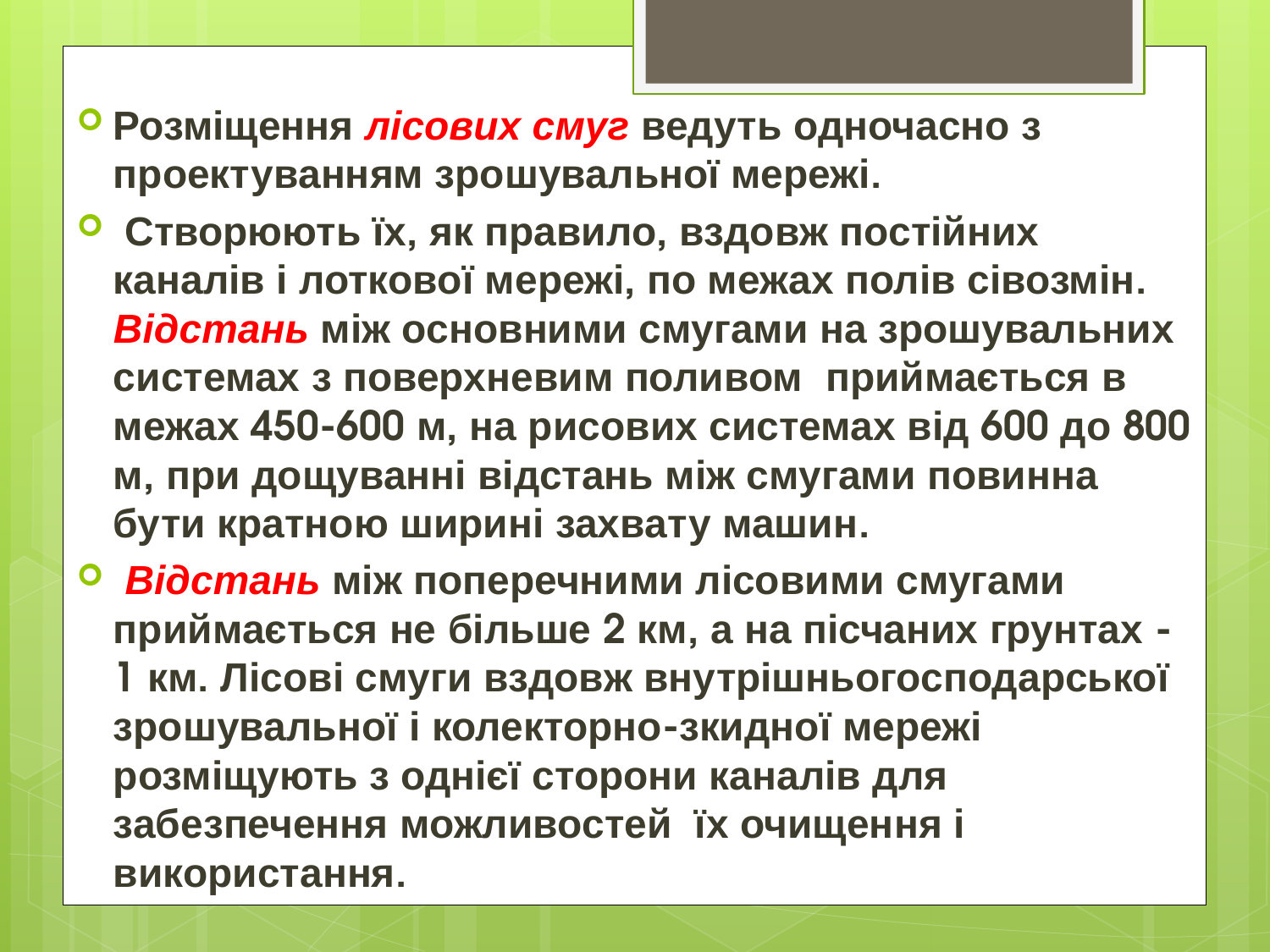

Розміщення лісових смуг ведуть одночасно з проектуванням зрошувальної мережі.
 Створюють їх, як правило, вздовж постійних каналів і лоткової мережі, по межах полів сівозмін. Відстань між основними смугами на зрошувальних системах з поверхневим поливом  приймається в межах 450-600 м, на рисових системах від 600 до 800 м, при дощуванні відстань між смугами повинна бути кратною ширині захвату машин.
 Відстань між поперечними лісовими смугами приймається не більше 2 км, а на пісчаних грунтах - 1 км. Лісові смуги вздовж внутрішньогосподарської зрошувальної і колекторно-зкидної мережі розміщують з однієї сторони каналів для забезпечення можливостей  їх очищення і використання.